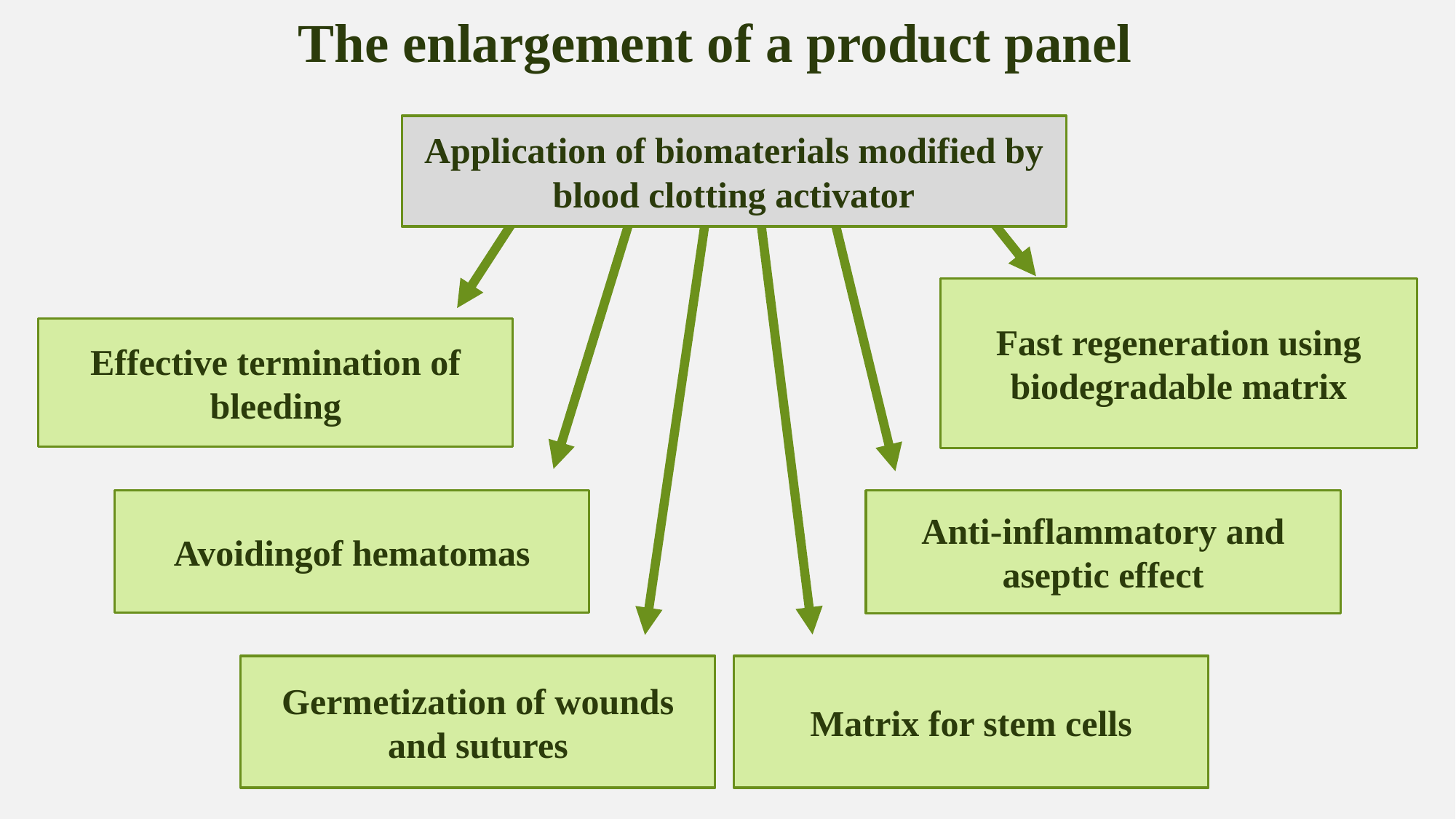

The enlargement of a product panel
Application of biomaterials modified by blood clotting activator
Fast regeneration using biodegradable matrix
Effective termination of bleeding
Avoidingof hematomas
Anti-inflammatory and aseptic effect
Germetization of wounds and sutures
Matrix for stem cells